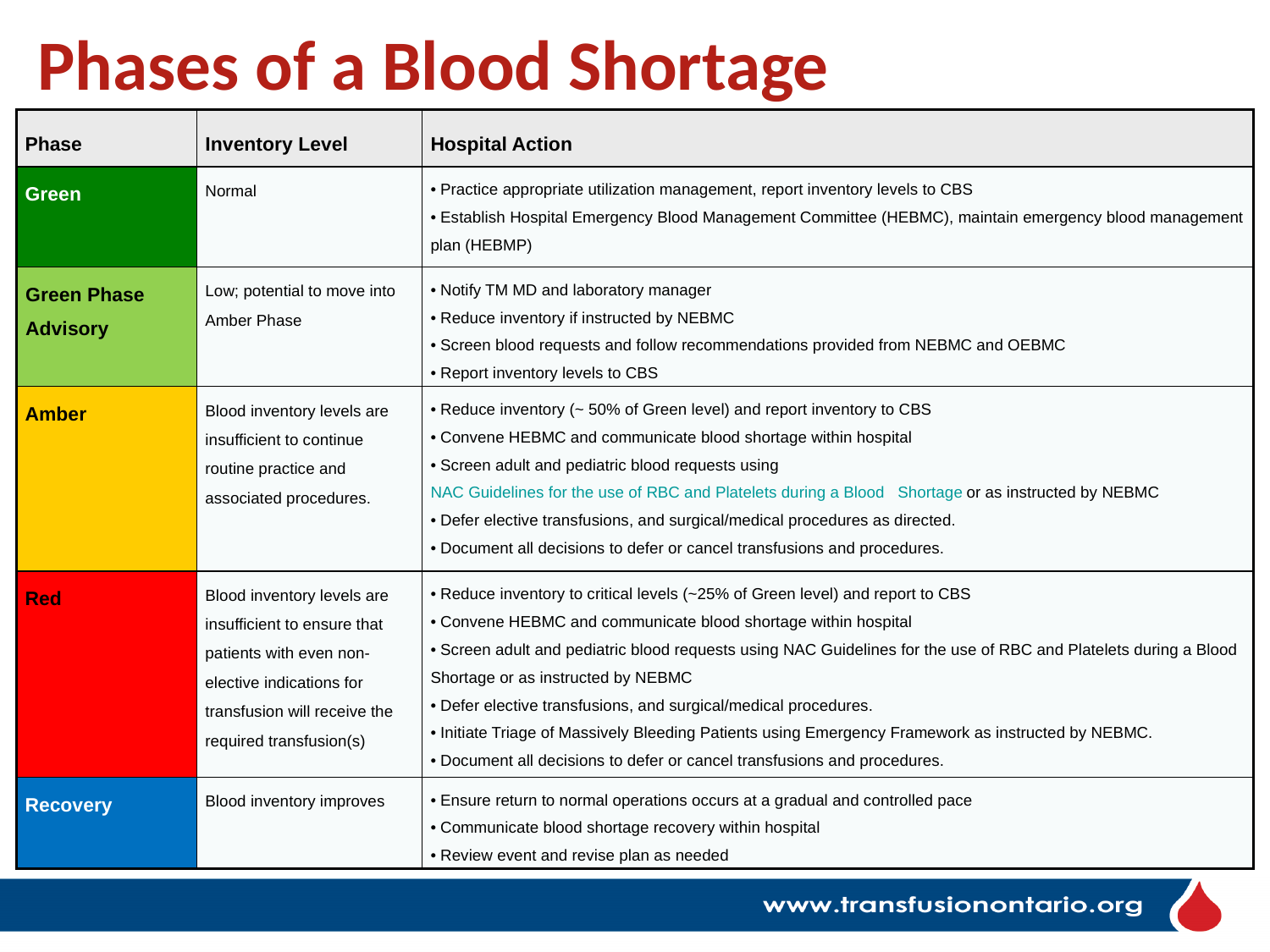

# Phases of a Blood Shortage

| Phase​ | Inventory Level​ | Hospital Action​ |
| --- | --- | --- |
| Green​ | Normal​ | Practice appropriate utilization management, report inventory levels to CBS​ Establish Hospital Emergency Blood Management Committee (HEBMC), maintain emergency blood management plan (HEBMP)​ |
| Green Phase  Advisory​ | Low; potential to move into Amber Phase​ | Notify TM MD and laboratory manager Reduce inventory if instructed by NEBMC Screen blood requests and follow recommendations provided from NEBMC and OEBMC​ Report inventory levels to CBS |
| Amber​ | Blood inventory levels are insufficient to continue routine practice and associated procedures. | Reduce inventory (~ 50% of Green level) and report inventory to CBS​ Convene HEBMC and communicate blood shortage within hospital Screen adult and pediatric blood requests using NAC Guidelines for the use of RBC and Platelets during a Blood   Shortage or as instructed by NEBMC Defer elective transfusions, and surgical/medical procedures as directed. Document all decisions to defer or cancel transfusions and procedures.​ |
| Red​ | Blood inventory levels are insufficient to ensure that patients with even non-elective indications for transfusion will receive the required transfusion(s) | Reduce inventory to critical levels (~25% of Green level) and report to CBS​ Convene HEBMC and communicate blood shortage within hospital Screen adult and pediatric blood requests using NAC Guidelines for the use of RBC and Platelets during a Blood Shortage or as instructed by NEBMC Defer elective transfusions, and surgical/medical procedures. Initiate Triage of Massively Bleeding Patients using Emergency Framework as instructed by NEBMC. Document all decisions to defer or cancel transfusions and procedures.​ |
| Recovery​ | Blood inventory improves​ | Ensure return to normal operations occurs at a gradual and controlled pace​ Communicate blood shortage recovery within hospital Review event and revise plan as needed​ |